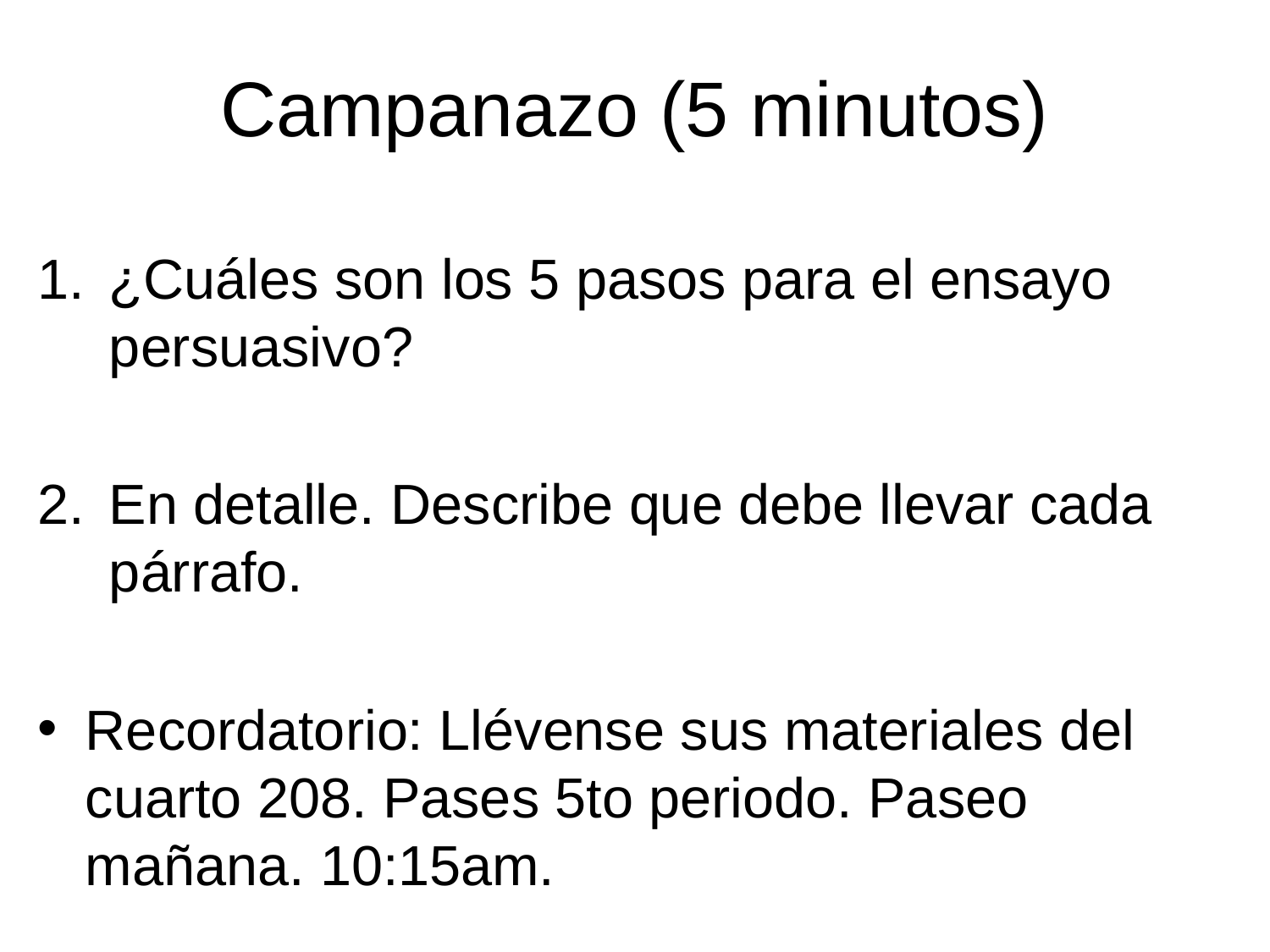

# Campanazo (5 minutos)
¿Cuáles son los 5 pasos para el ensayo persuasivo?

En detalle. Describe que debe llevar cada párrafo.

Recordatorio: Llévense sus materiales del cuarto 208. Pases 5to periodo. Paseo mañana. 10:15am.